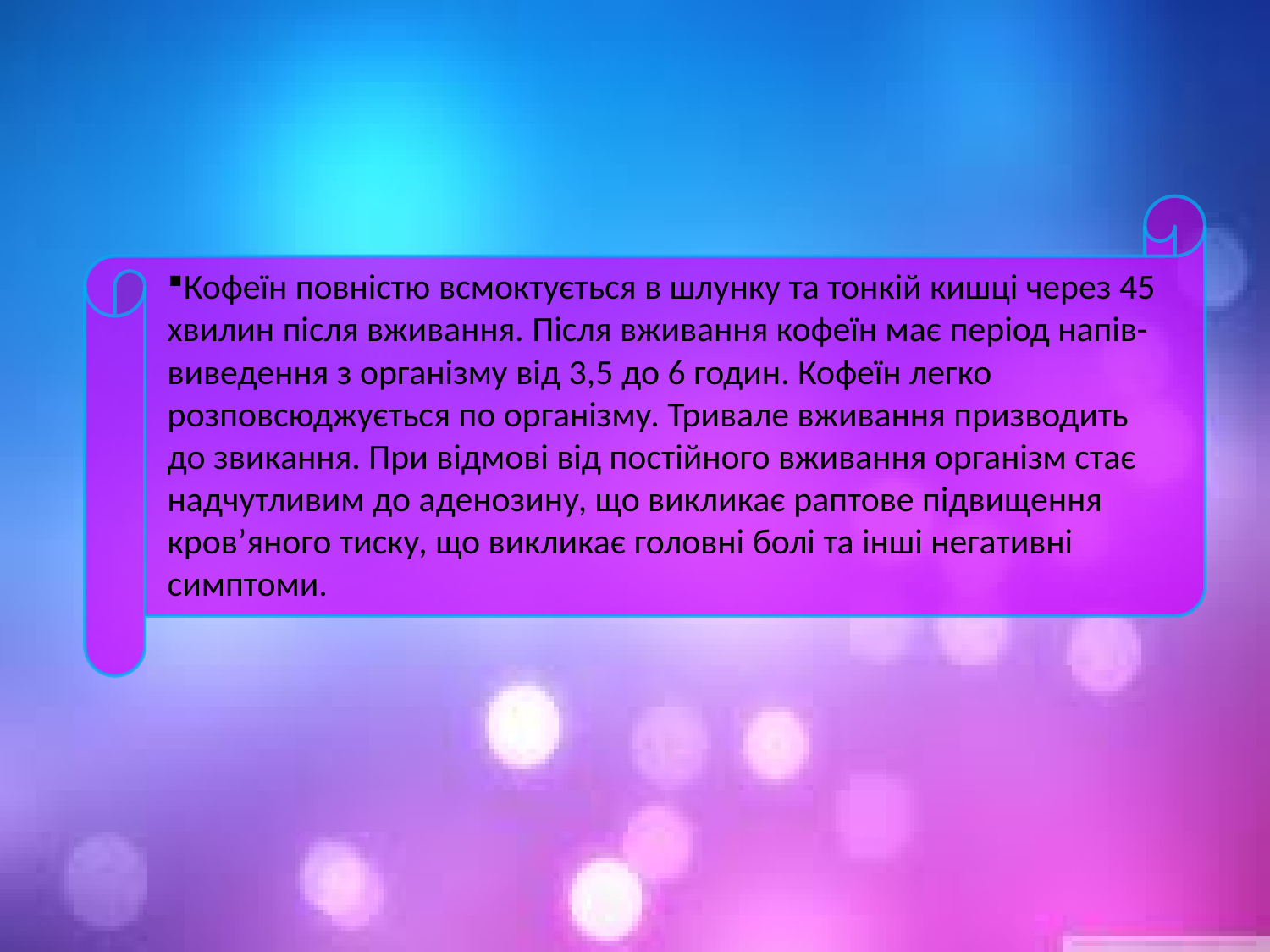

Кофеїн повністю всмоктується в шлунку та тонкій кишці через 45 хвилин після вживання. Після вживання кофеїн має період напів-виведення з організму від 3,5 до 6 годин. Кофеїн легко розповсюджується по організму. Тривале вживання призводить до звикання. При відмові від постійного вживання організм стає надчутливим до аденозину, що викликає раптове підвищення кров’яного тиску, що викликає головні болі та інші негативні симптоми.